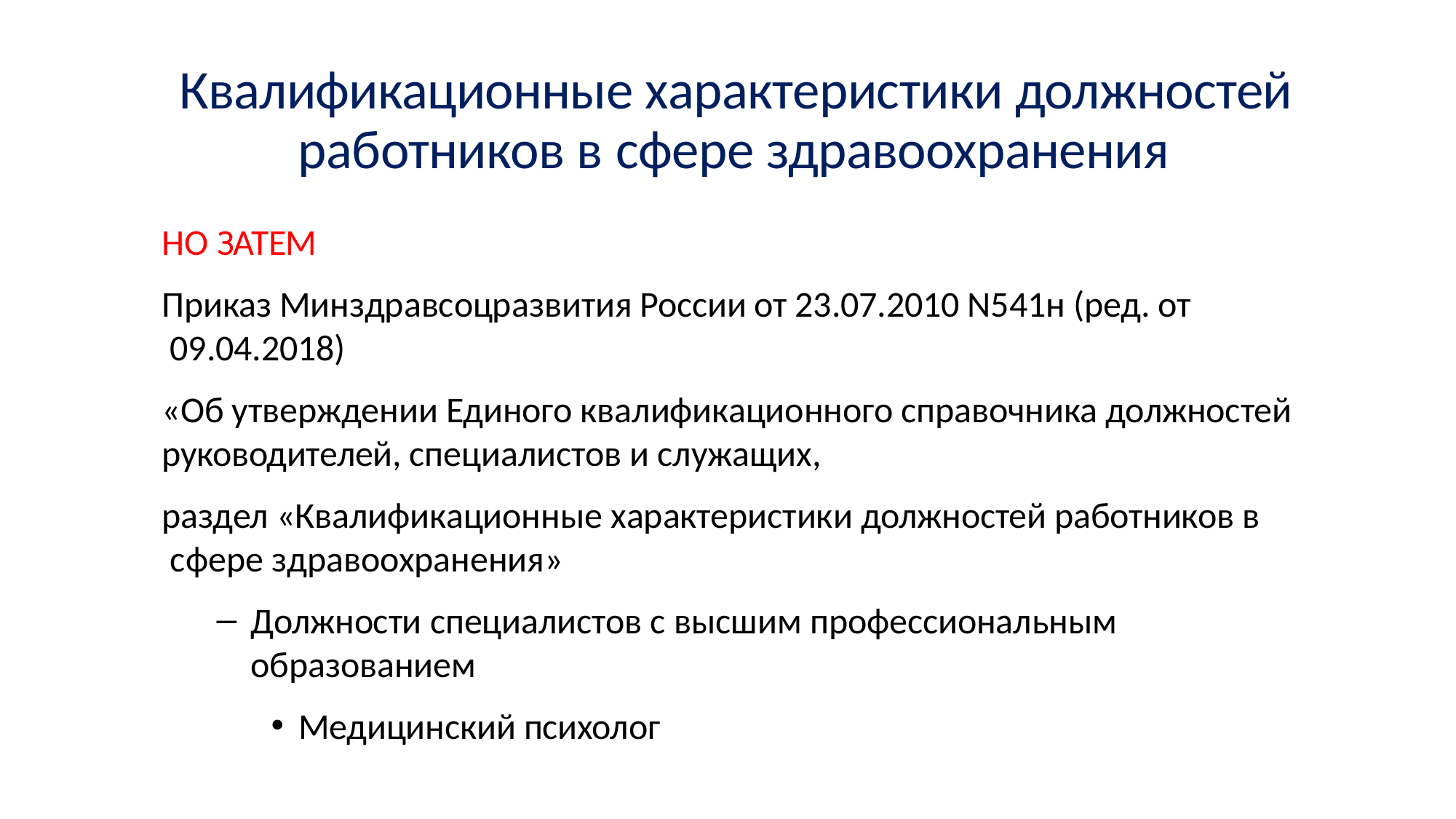

# Квалификационные характеристики должностей  работников в сфере здравоохранения
НО ЗАТЕМ
Приказ Минздравсоцразвития России от 23.07.2010 N541н (ред. от  09.04.2018)
«Об утверждении Единого квалификационного справочника должностей  руководителей, специалистов и служащих,
раздел «Квалификационные характеристики должностей работников в  сфере здравоохранения»
Должности специалистов с высшим профессиональным
образованием
Медицинский психолог